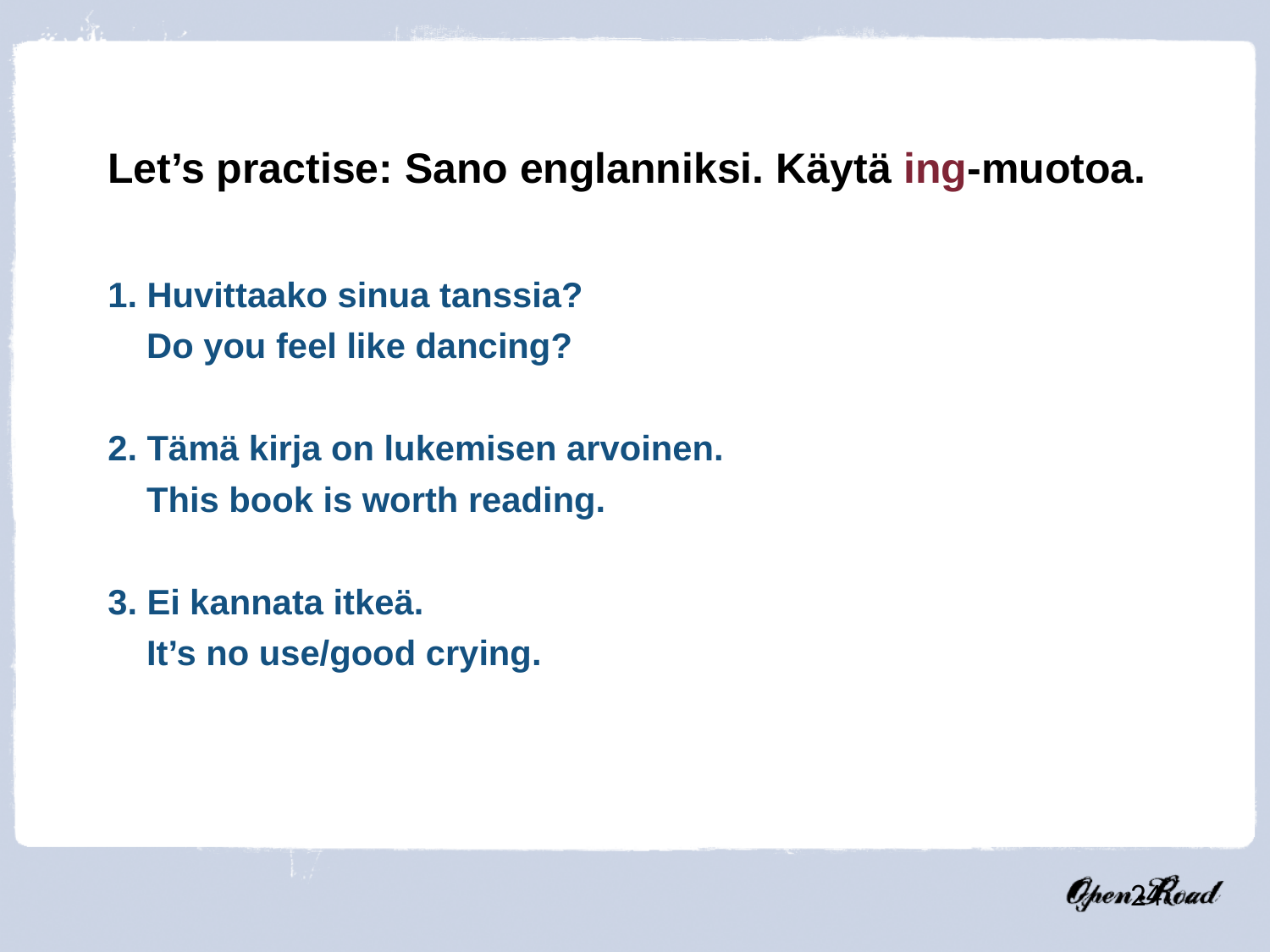

Let’s practise: Sano englanniksi. Käytä ing-muotoa.
1. Huvittaako sinua tanssia?
    Do you feel like dancing?

2. Tämä kirja on lukemisen arvoinen.
    This book is worth reading.

3. Ei kannata itkeä.
    It’s no use/good crying.

24